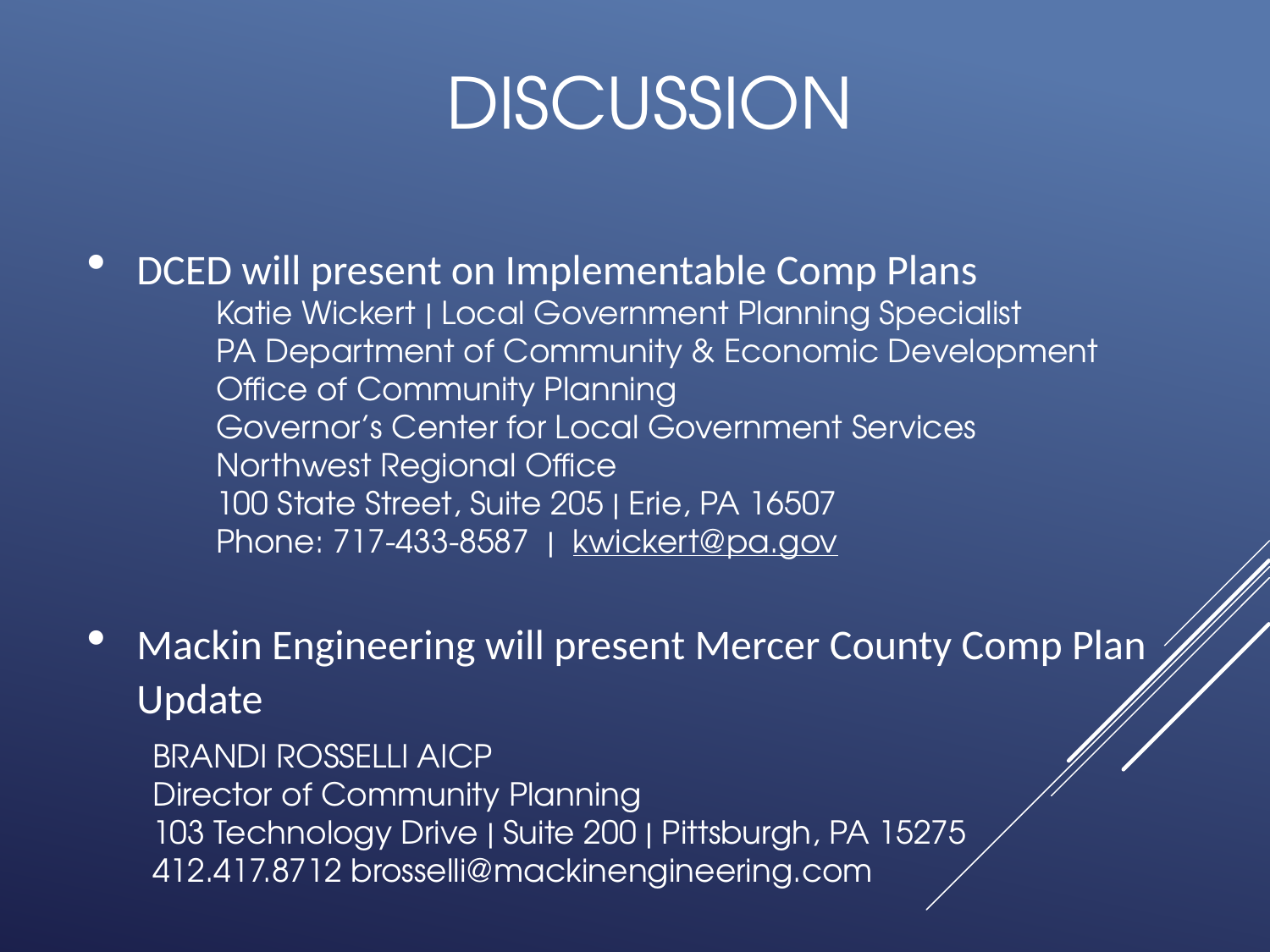

# Discussion

DCED will present on Implementable Comp Plans
Katie Wickert | Local Government Planning Specialist
PA Department of Community & Economic Development
Office of Community Planning
Governor’s Center for Local Government Services
Northwest Regional Office
100 State Street, Suite 205 | Erie, PA 16507
Phone: 717-433-8587  |  kwickert@pa.gov

Mackin Engineering will present Mercer County Comp Plan Update
BRANDI ROSSELLI AICP
Director of Community Planning
103 Technology Drive | Suite 200 | Pittsburgh, PA 15275
412.417.8712 brosselli@mackinengineering.com